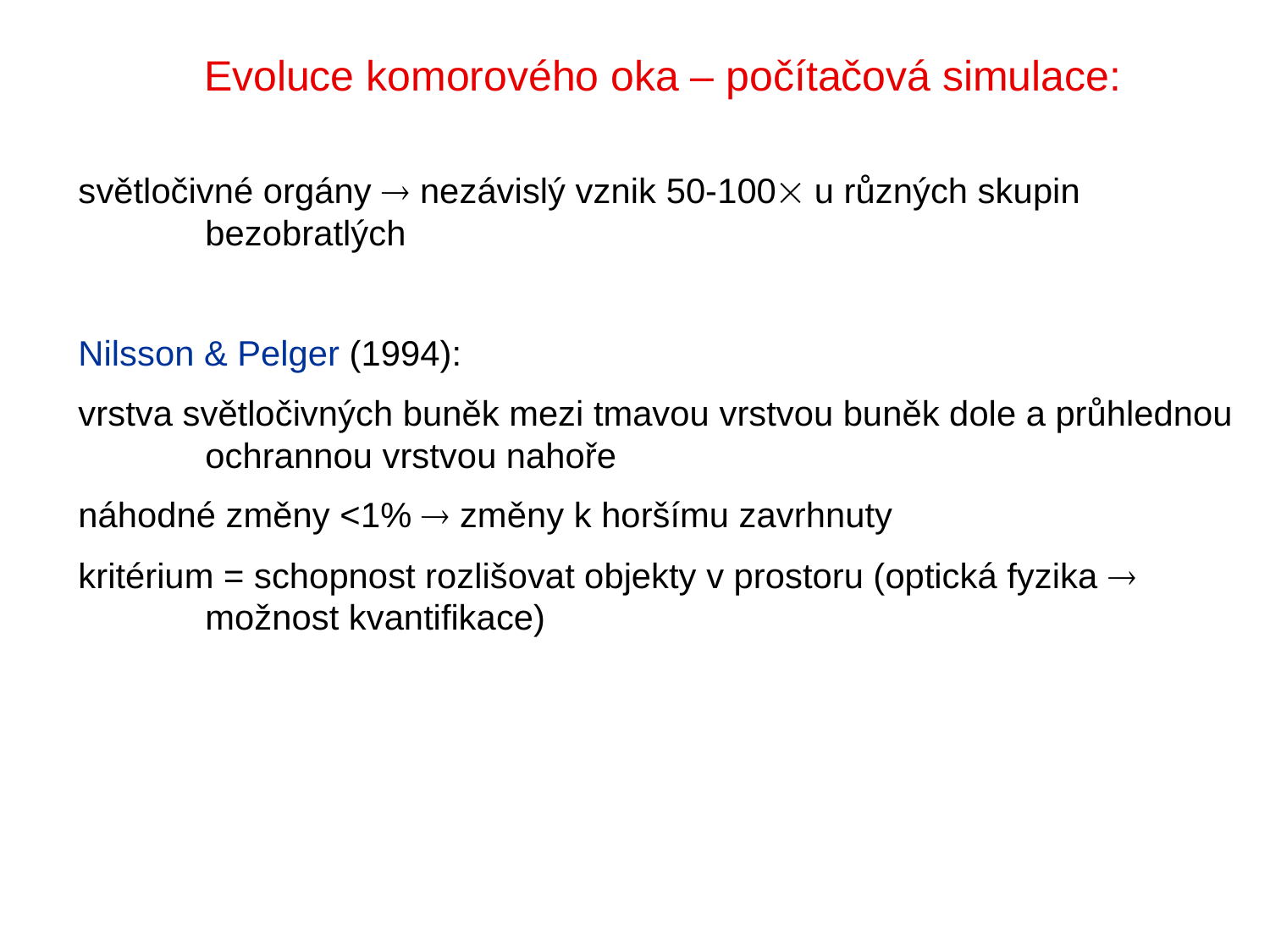

Evoluce komorového oka – počítačová simulace:
světločivné orgány → nezávislý vznik 50-100× u různých skupin
	bezobratlých

Nilsson & Pelger (1994):
vrstva světločivných buněk mezi tmavou vrstvou buněk dole a průhlednou
	ochrannou vrstvou nahoře
náhodné změny <1% → změny k horšímu zavrhnuty
kritérium = schopnost rozlišovat objekty v prostoru (optická fyzika →
	možnost kvantifikace)